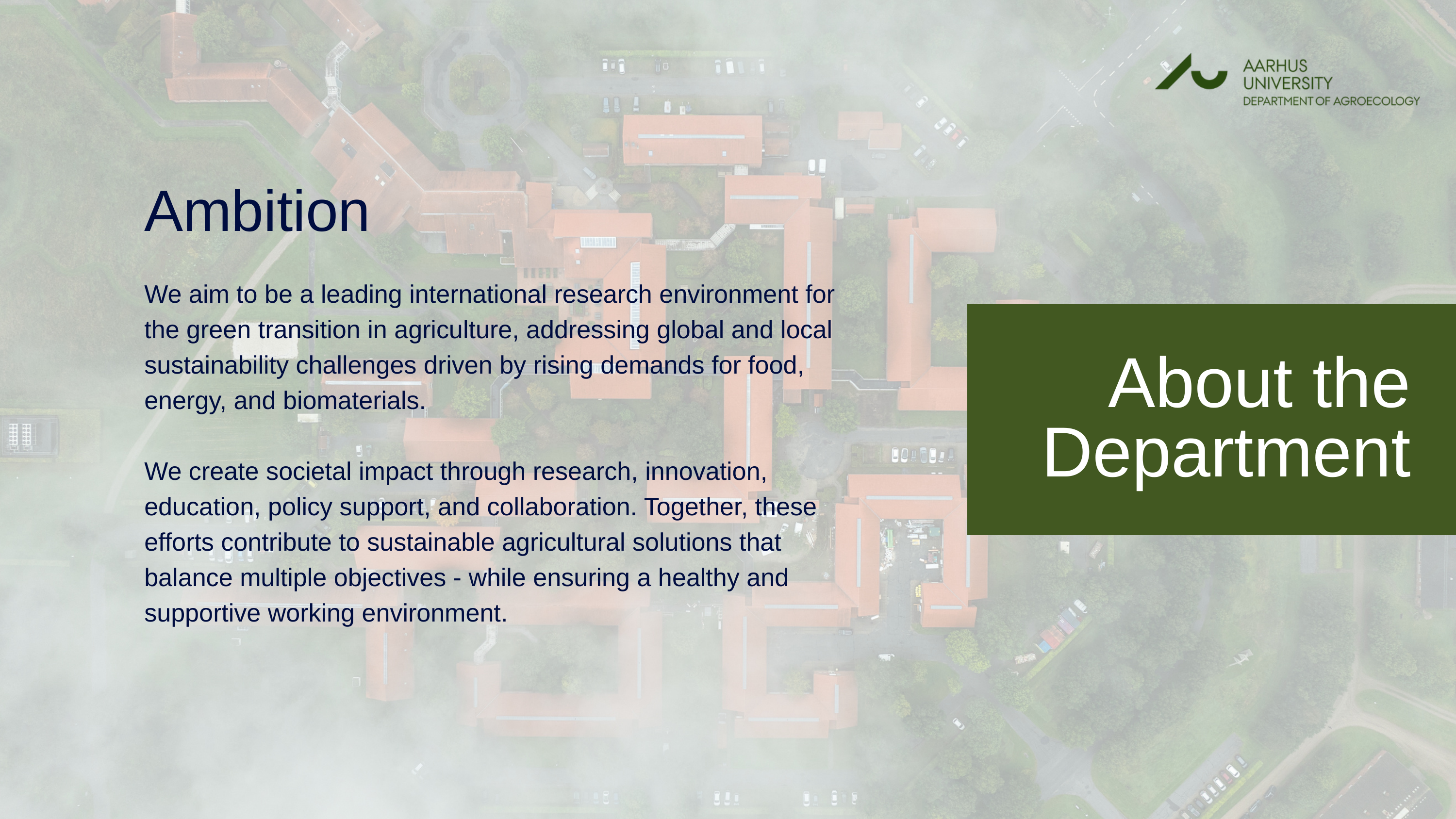

Ambition
We aim to be a leading international research environment for the green transition in agriculture, addressing global and local sustainability challenges driven by rising demands for food, energy, and biomaterials.

We create societal impact through research, innovation, education, policy support, and collaboration. Together, these efforts contribute to sustainable agricultural solutions that balance multiple objectives - while ensuring a healthy and supportive working environment.

About the Department